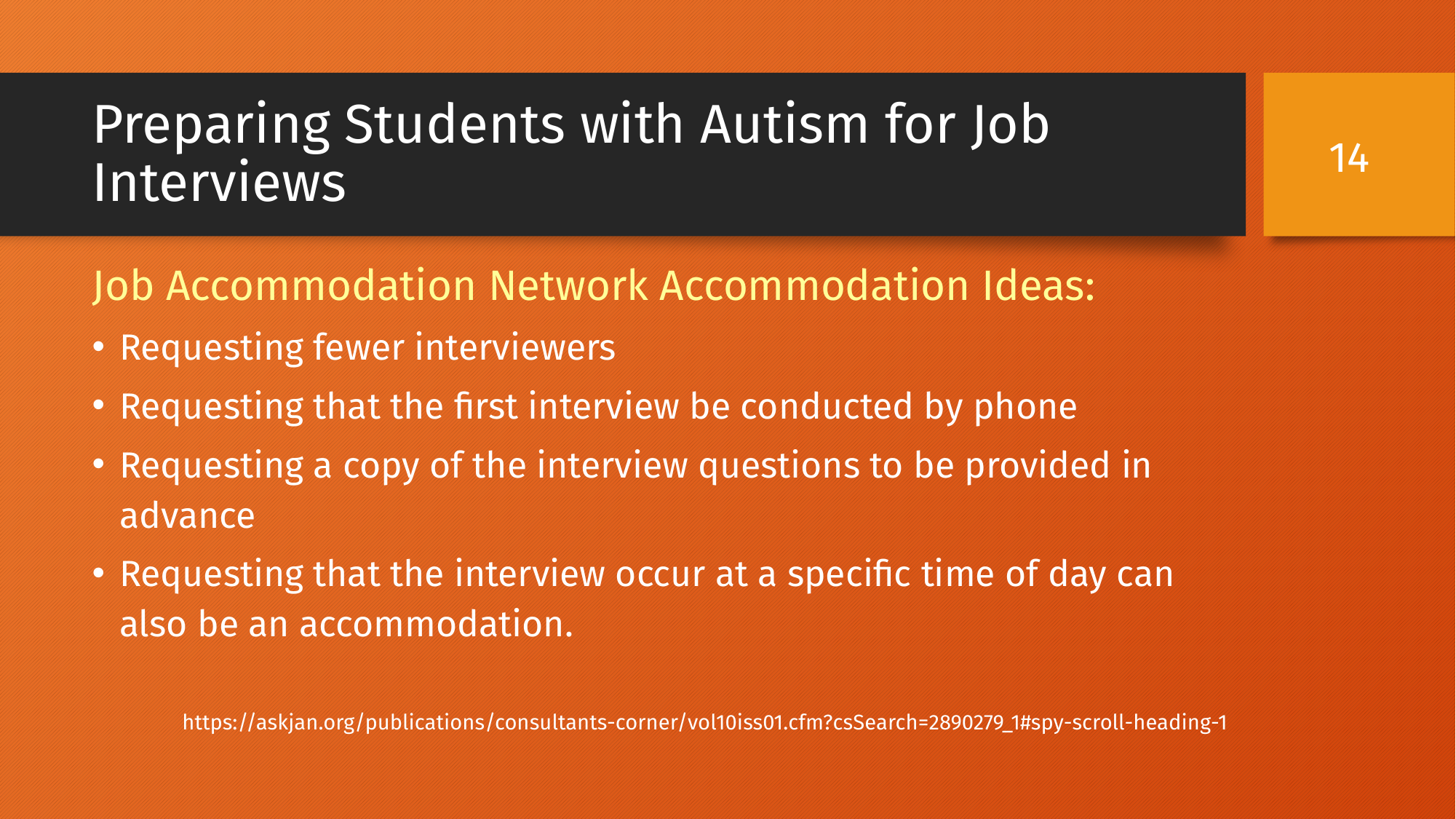

14
# Preparing Students with Autism for Job Interviews
Job Accommodation Network Accommodation Ideas:
Requesting fewer interviewers
Requesting that the first interview be conducted by phone
Requesting a copy of the interview questions to be provided in advance
Requesting that the interview occur at a specific time of day can also be an accommodation.
https://askjan.org/publications/consultants-corner/vol10iss01.cfm?csSearch=2890279_1#spy-scroll-heading-1